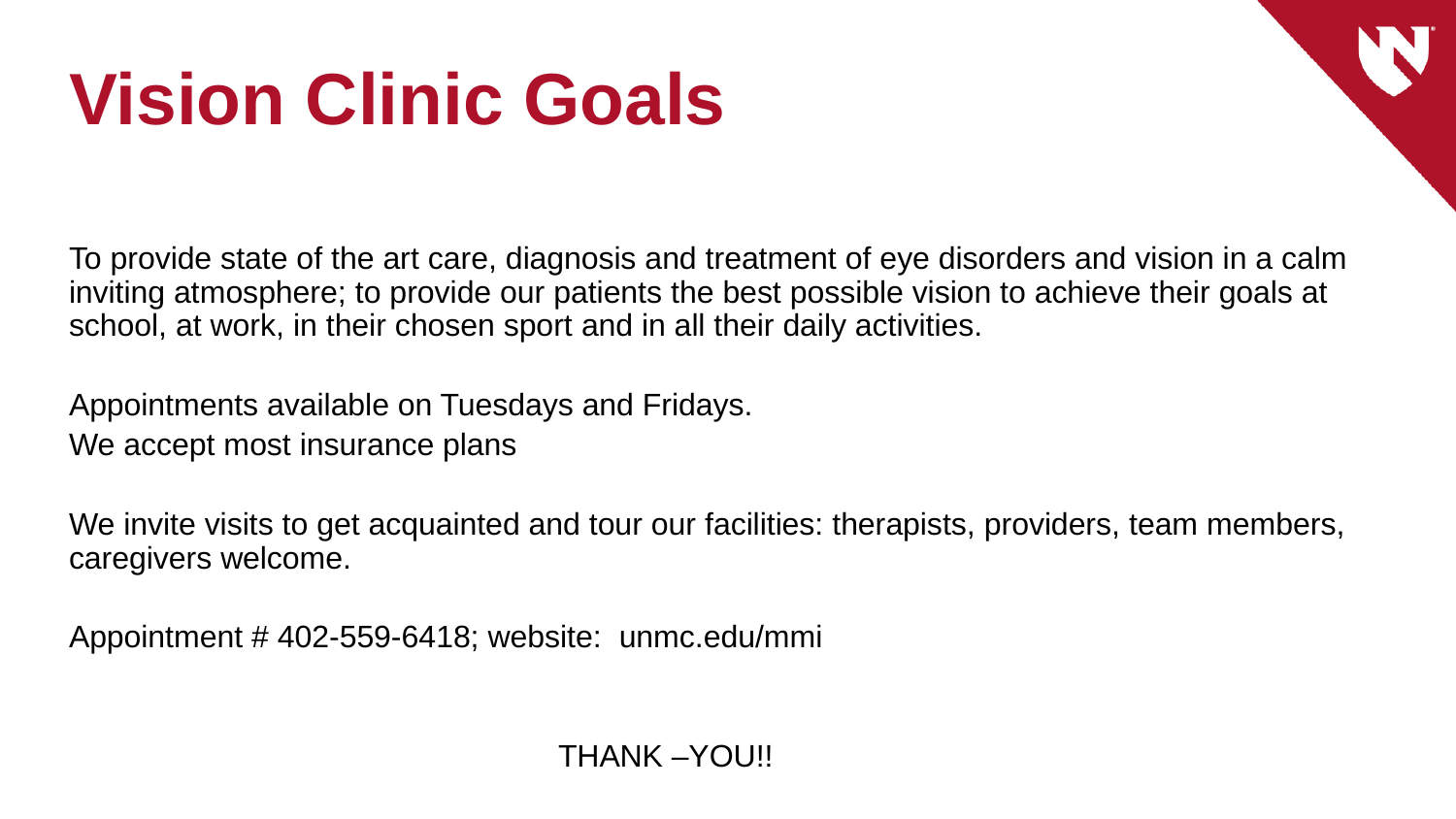

# Vision Clinic Goals

To provide state of the art care, diagnosis and treatment of eye disorders and vision in a calm inviting atmosphere; to provide our patients the best possible vision to achieve their goals at school, at work, in their chosen sport and in all their daily activities.

Appointments available on Tuesdays and Fridays.
We accept most insurance plans

We invite visits to get acquainted and tour our facilities: therapists, providers, team members, caregivers welcome.

Appointment # 402-559-6418; website:  unmc.edu/mmi

                                                        THANK –YOU!!